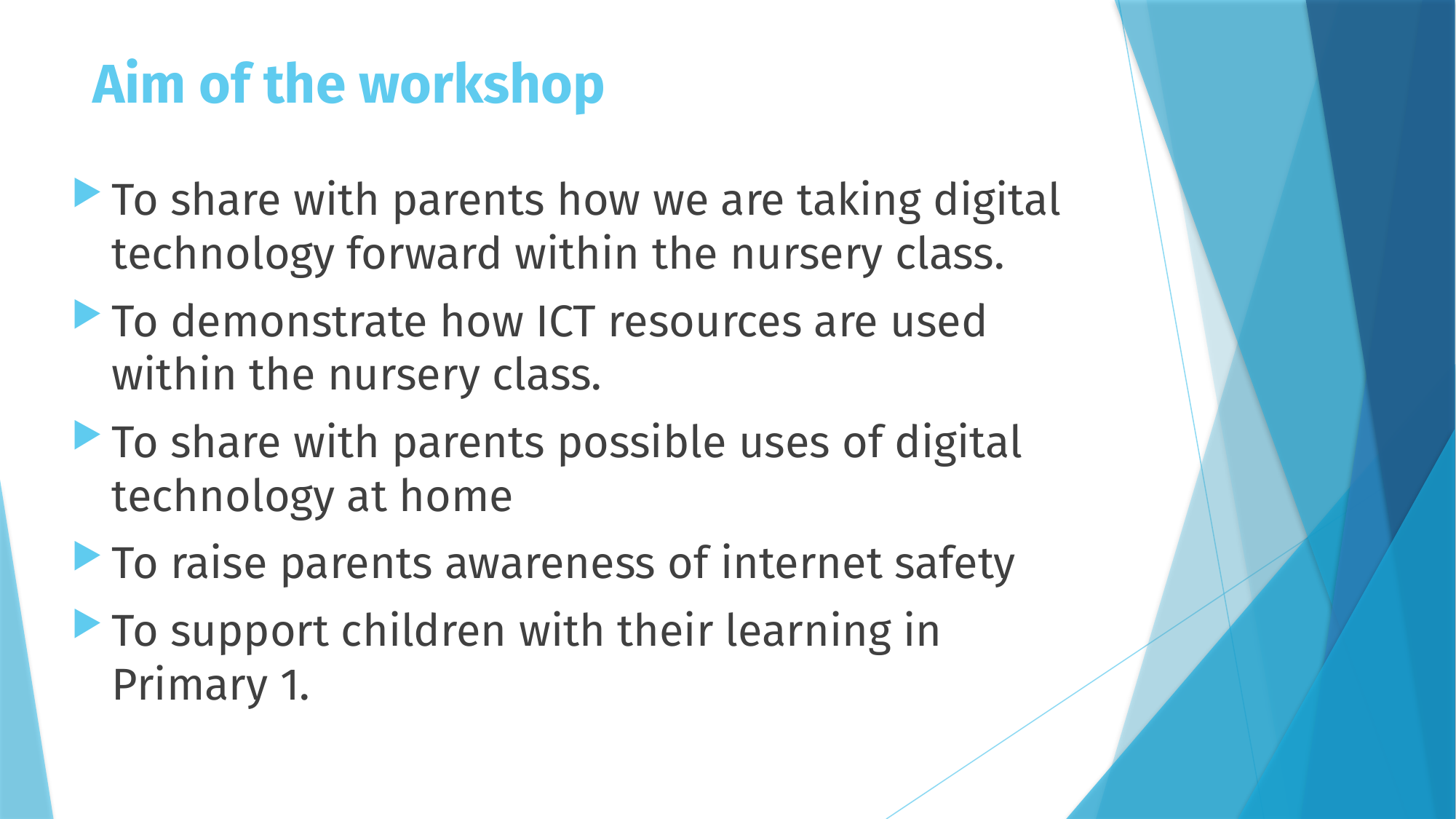

# Aim of the workshop
To share with parents how we are taking digital technology forward within the nursery class.
To demonstrate how ICT resources are used within the nursery class.
To share with parents possible uses of digital technology at home
To raise parents awareness of internet safety
To support children with their learning in Primary 1.